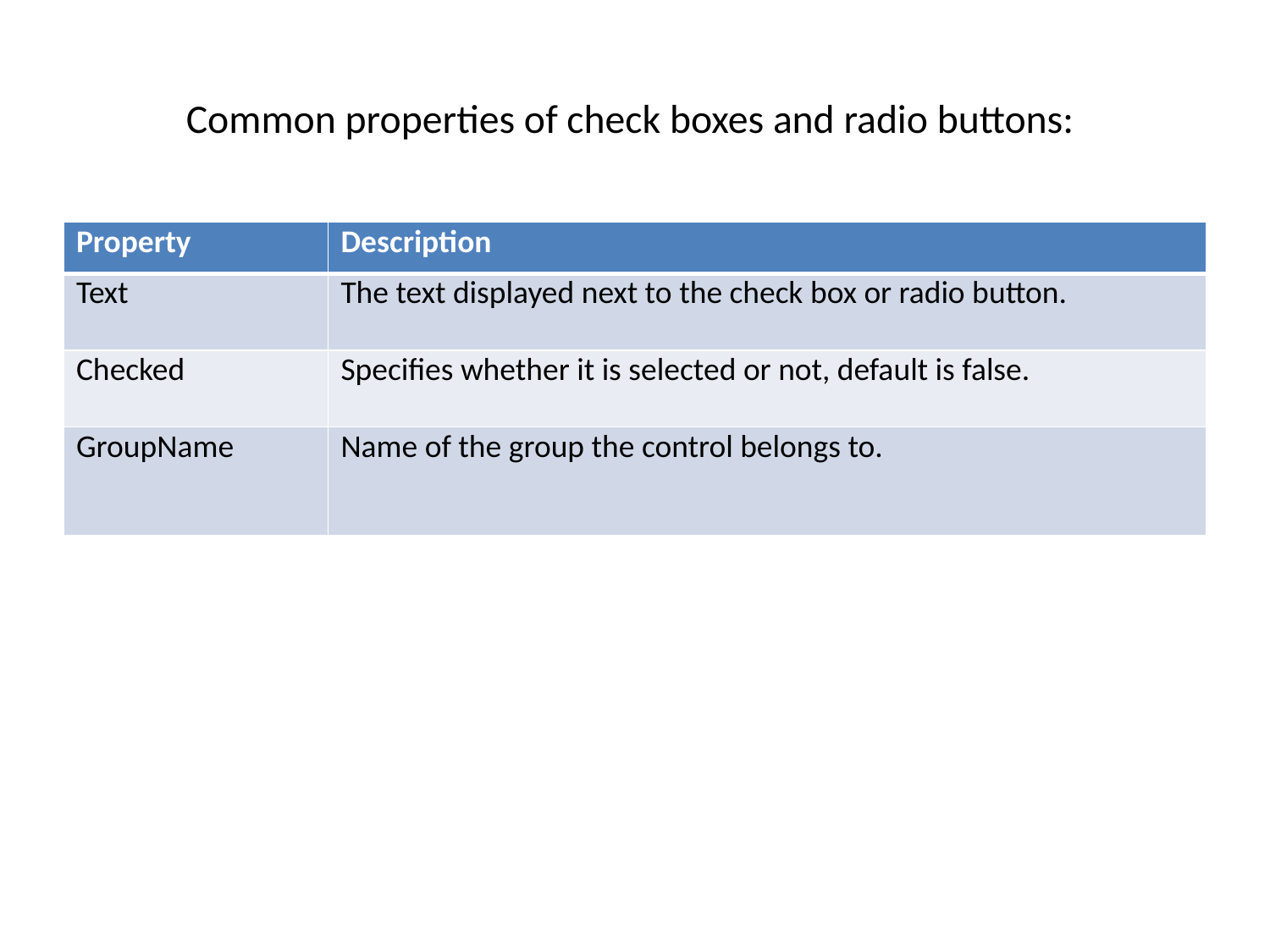

# Common properties of check boxes and radio buttons:
| Property | Description |
| --- | --- |
| Text | The text displayed next to the check box or radio button. |
| Checked | Specifies whether it is selected or not, default is false. |
| GroupName | Name of the group the control belongs to. |